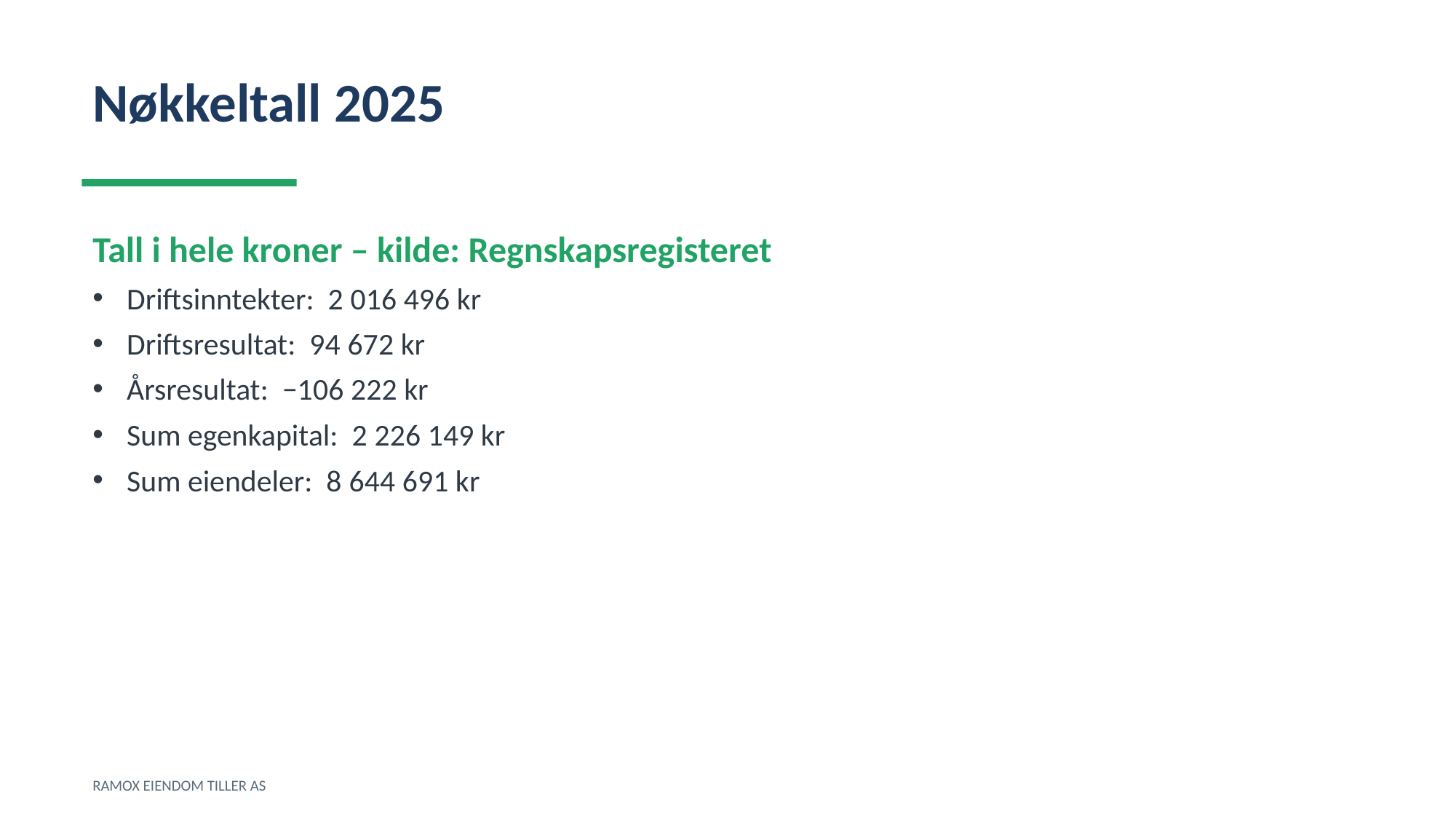

Nøkkeltall 2025

Tall i hele kroner – kilde: Regnskapsregisteret
Driftsinntekter:  2 016 496 kr
Driftsresultat:  94 672 kr
Årsresultat:  −106 222 kr
Sum egenkapital:  2 226 149 kr
Sum eiendeler:  8 644 691 kr
RAMOX EIENDOM TILLER AS